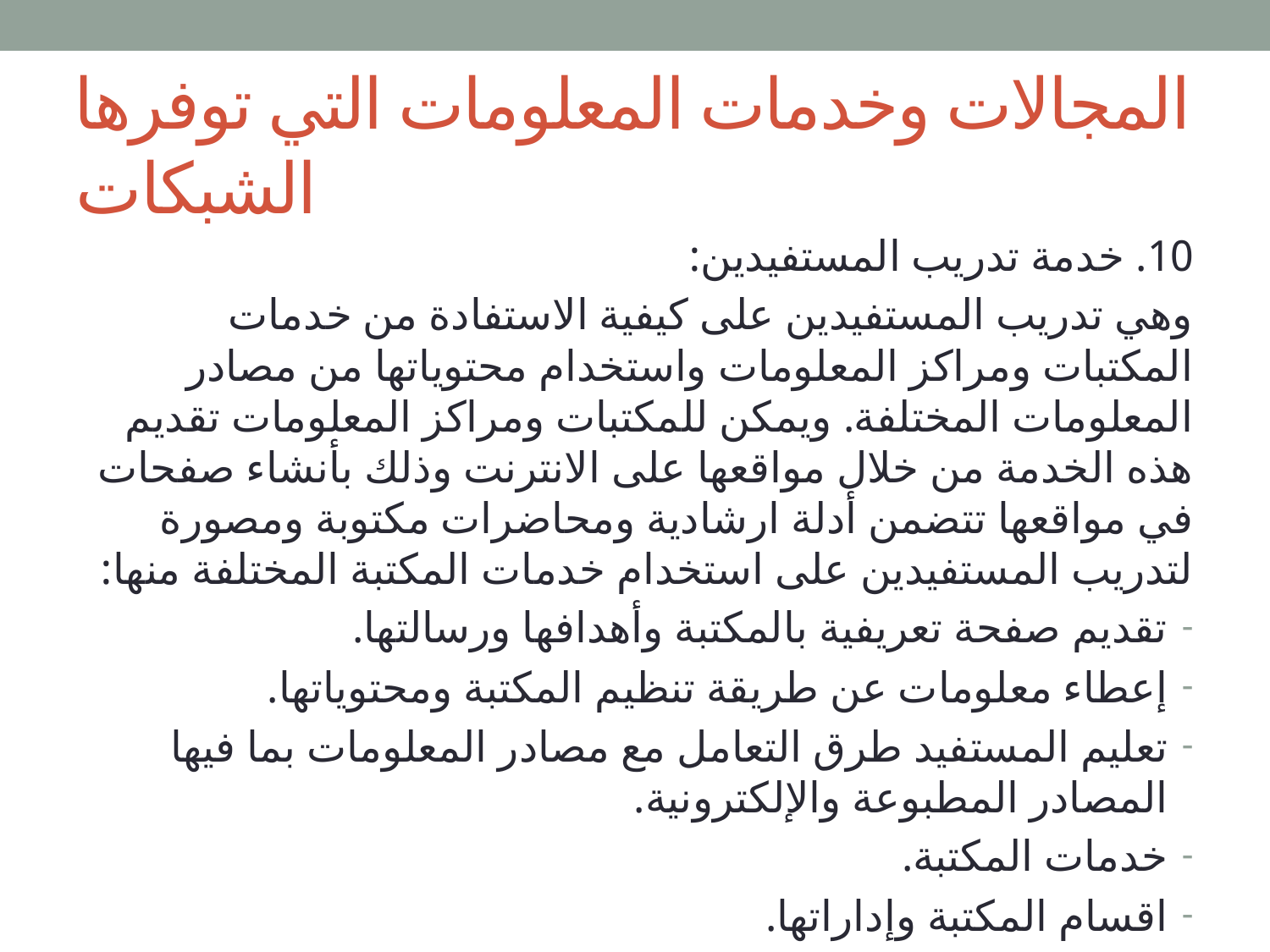

# المجالات وخدمات المعلومات التي توفرها الشبكات
10. خدمة تدريب المستفيدين:
وهي تدريب المستفيدين على كيفية الاستفادة من خدمات المكتبات ومراكز المعلومات واستخدام محتوياتها من مصادر المعلومات المختلفة. ويمكن للمكتبات ومراكز المعلومات تقديم هذه الخدمة من خلال مواقعها على الانترنت وذلك بأنشاء صفحات في مواقعها تتضمن أدلة ارشادية ومحاضرات مكتوبة ومصورة لتدريب المستفيدين على استخدام خدمات المكتبة المختلفة منها:
تقديم صفحة تعريفية بالمكتبة وأهدافها ورسالتها.
إعطاء معلومات عن طريقة تنظيم المكتبة ومحتوياتها.
تعليم المستفيد طرق التعامل مع مصادر المعلومات بما فيها المصادر المطبوعة والإلكترونية.
خدمات المكتبة.
اقسام المكتبة وإداراتها.
معلومات اخرى تفيد المستفيد.